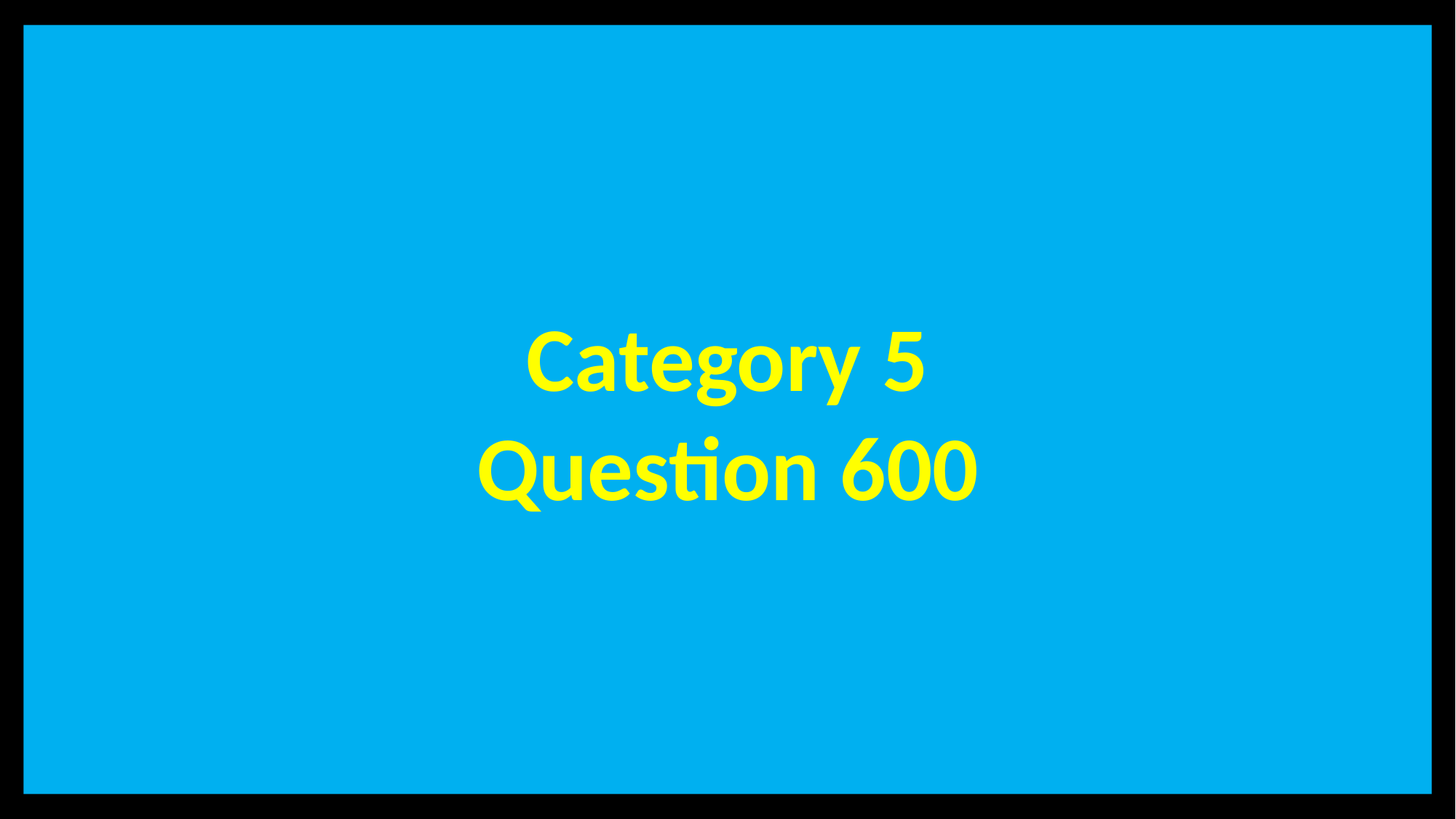

Category 5
Question 600
# Category 5 – 600 Points - Question